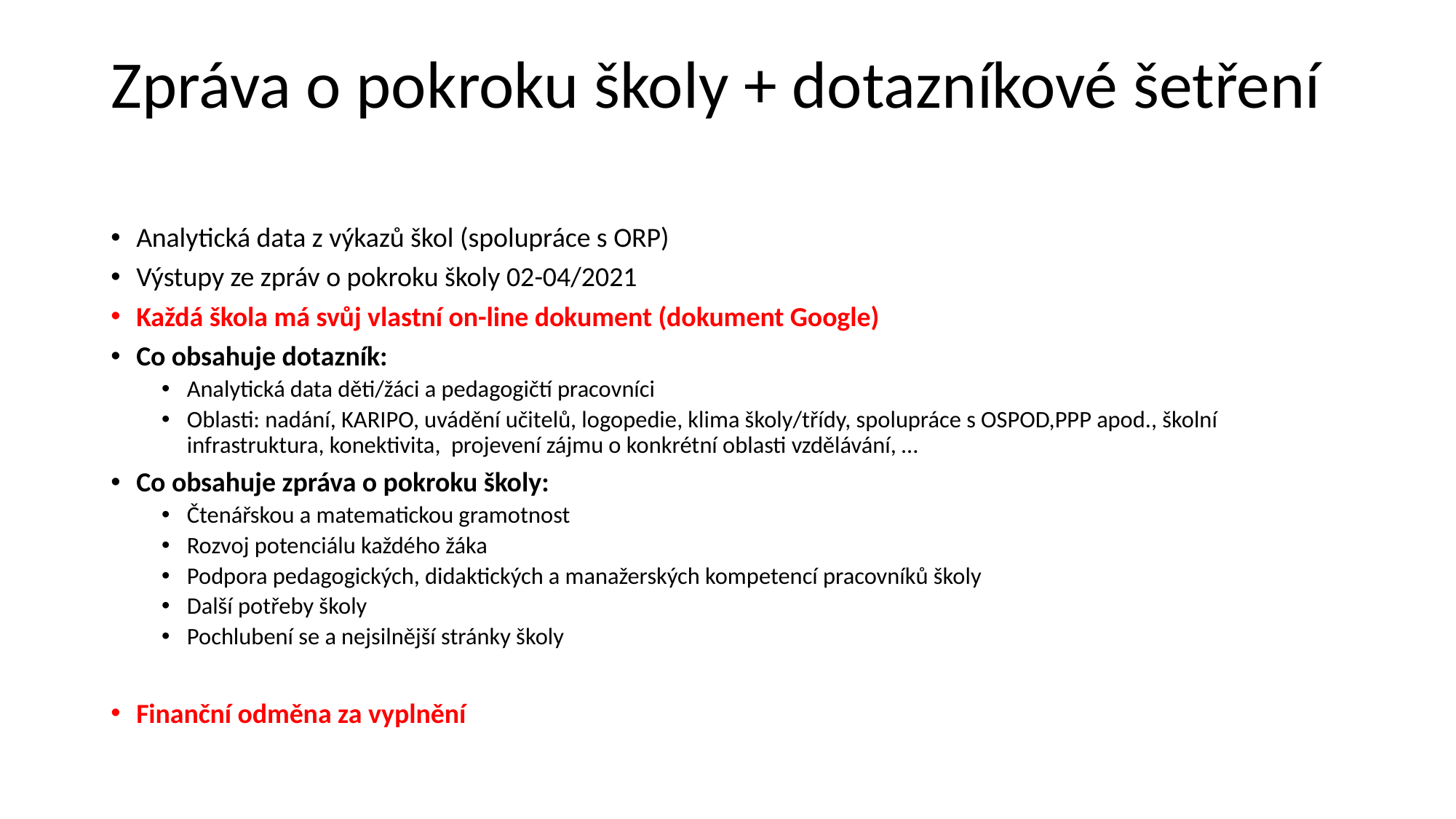

# Zpráva o pokroku školy + dotazníkové šetření
Analytická data z výkazů škol (spolupráce s ORP)
Výstupy ze zpráv o pokroku školy 02-04/2021
Každá škola má svůj vlastní on-line dokument (dokument Google)
Co obsahuje dotazník:
Analytická data děti/žáci a pedagogičtí pracovníci
Oblasti: nadání, KARIPO, uvádění učitelů, logopedie, klima školy/třídy, spolupráce s OSPOD,PPP apod., školní infrastruktura, konektivita,  projevení zájmu o konkrétní oblasti vzdělávání, …
Co obsahuje zpráva o pokroku školy:
Čtenářskou a matematickou gramotnost
Rozvoj potenciálu každého žáka
Podpora pedagogických, didaktických a manažerských kompetencí pracovníků školy
Další potřeby školy
Pochlubení se a nejsilnější stránky školy

Finanční odměna za vyplnění